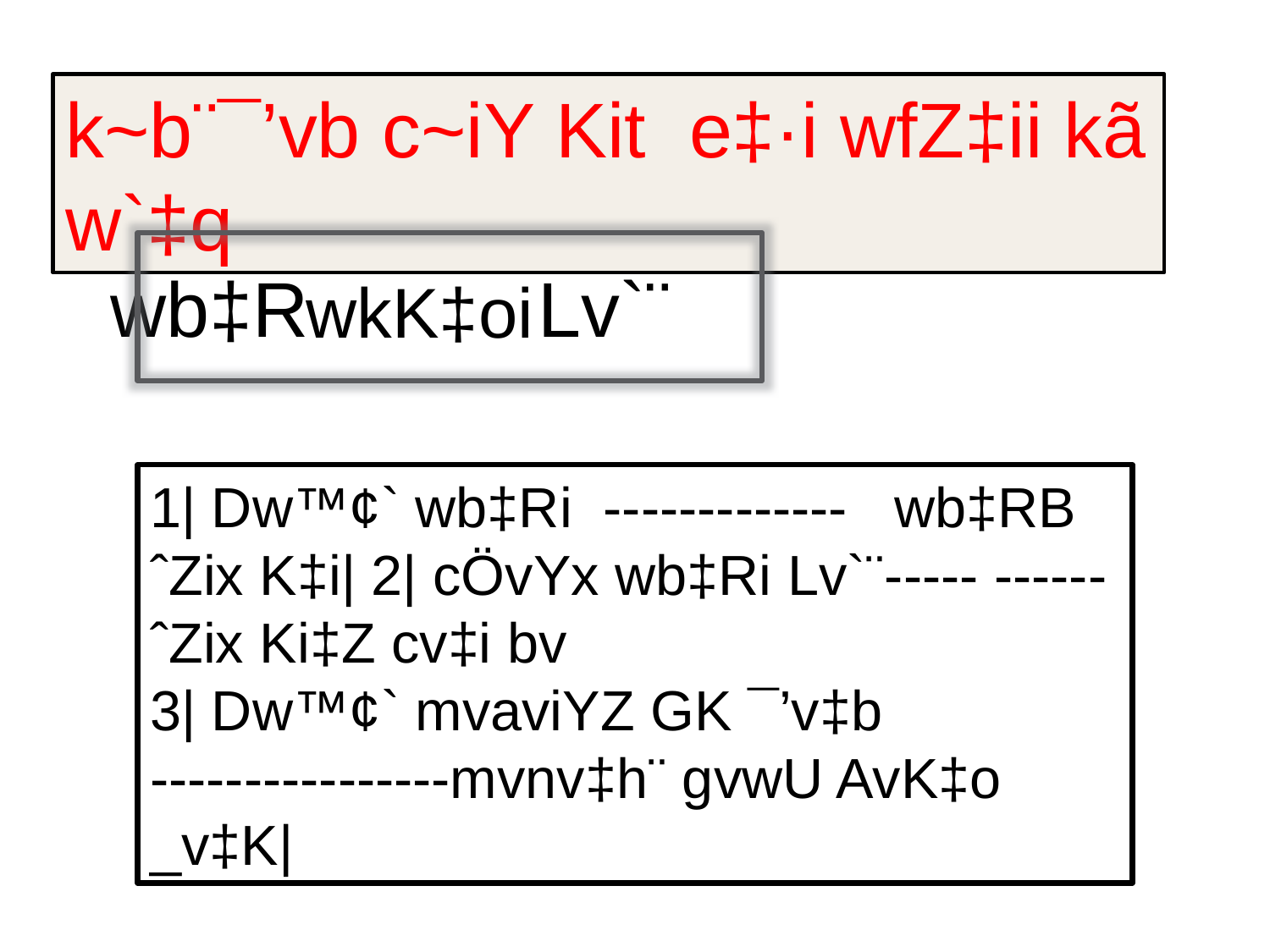

k~b¨¯’vb c~iY Kit  e‡·i wfZ‡ii kã w`‡q

wb‡R
Lv`¨
wkK‡oi
1| Dw™¢` wb‡Ri  -------------   wb‡RB ˆZix K‡i| 2| cÖvYx wb‡Ri Lv`¨----- ------ˆZix Ki‡Z cv‡i bv
3| Dw™¢` mvaviYZ GK ¯’v‡b ----------------mvnv‡h¨ gvwU AvK‡o _v‡K|